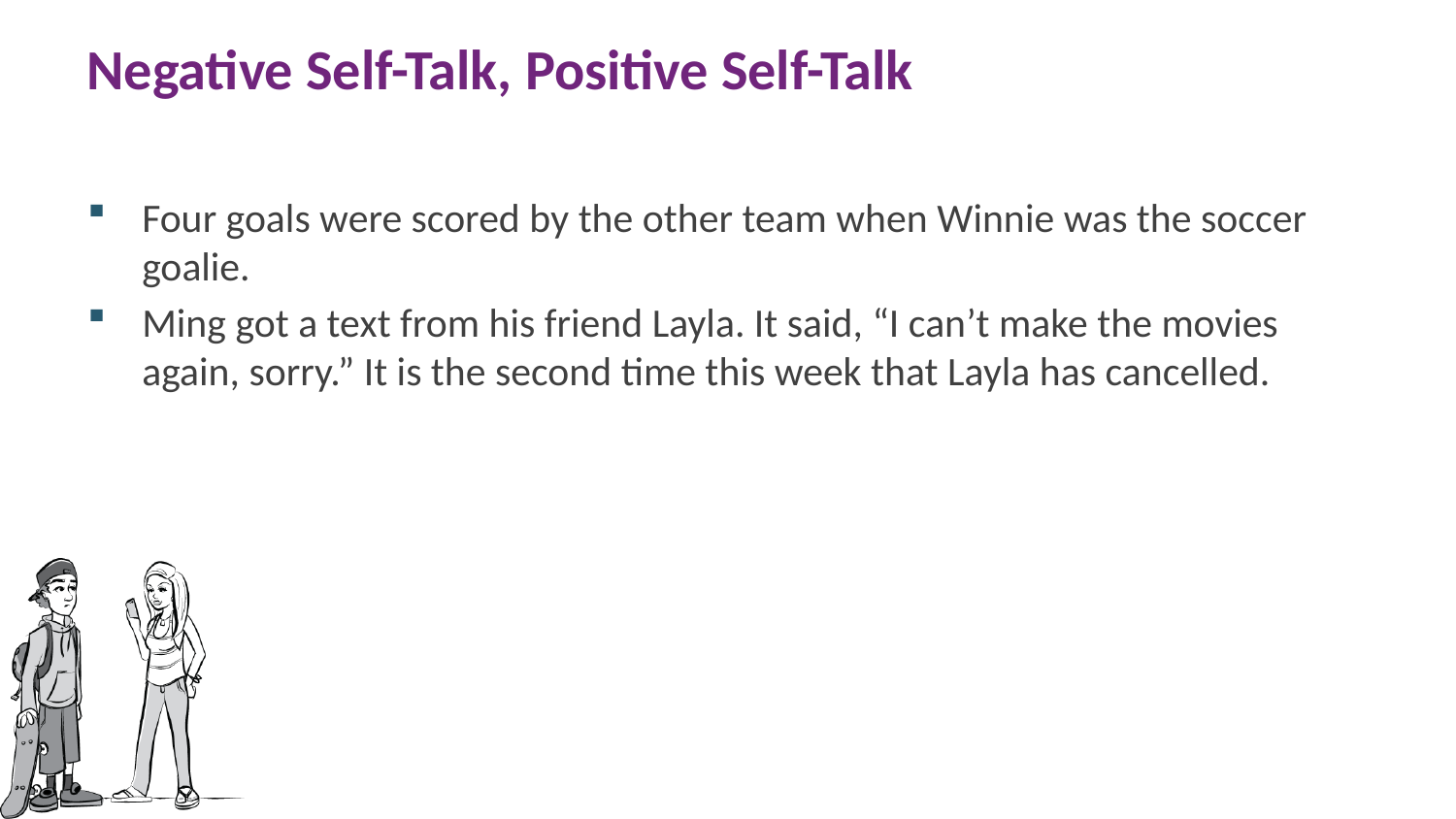

# Negative Self-Talk, Positive Self-Talk
Four goals were scored by the other team when Winnie was the soccer goalie.
Ming got a text from his friend Layla. It said, “I can’t make the movies again, sorry.” It is the second time this week that Layla has cancelled.